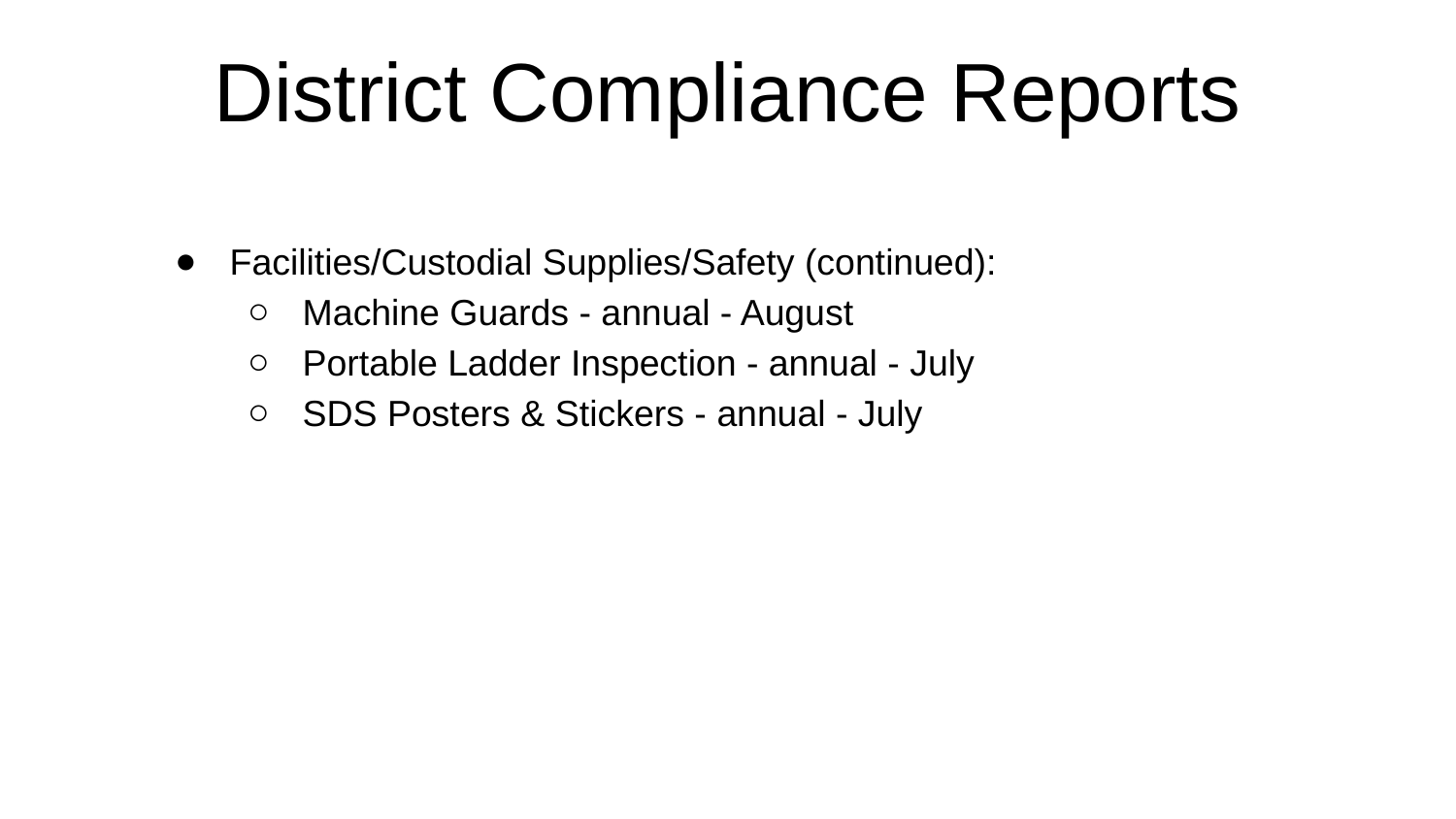

District Compliance Reports

Facilities/Custodial Supplies/Safety (continued):
Machine Guards - annual - August
Portable Ladder Inspection - annual - July
SDS Posters & Stickers - annual - July